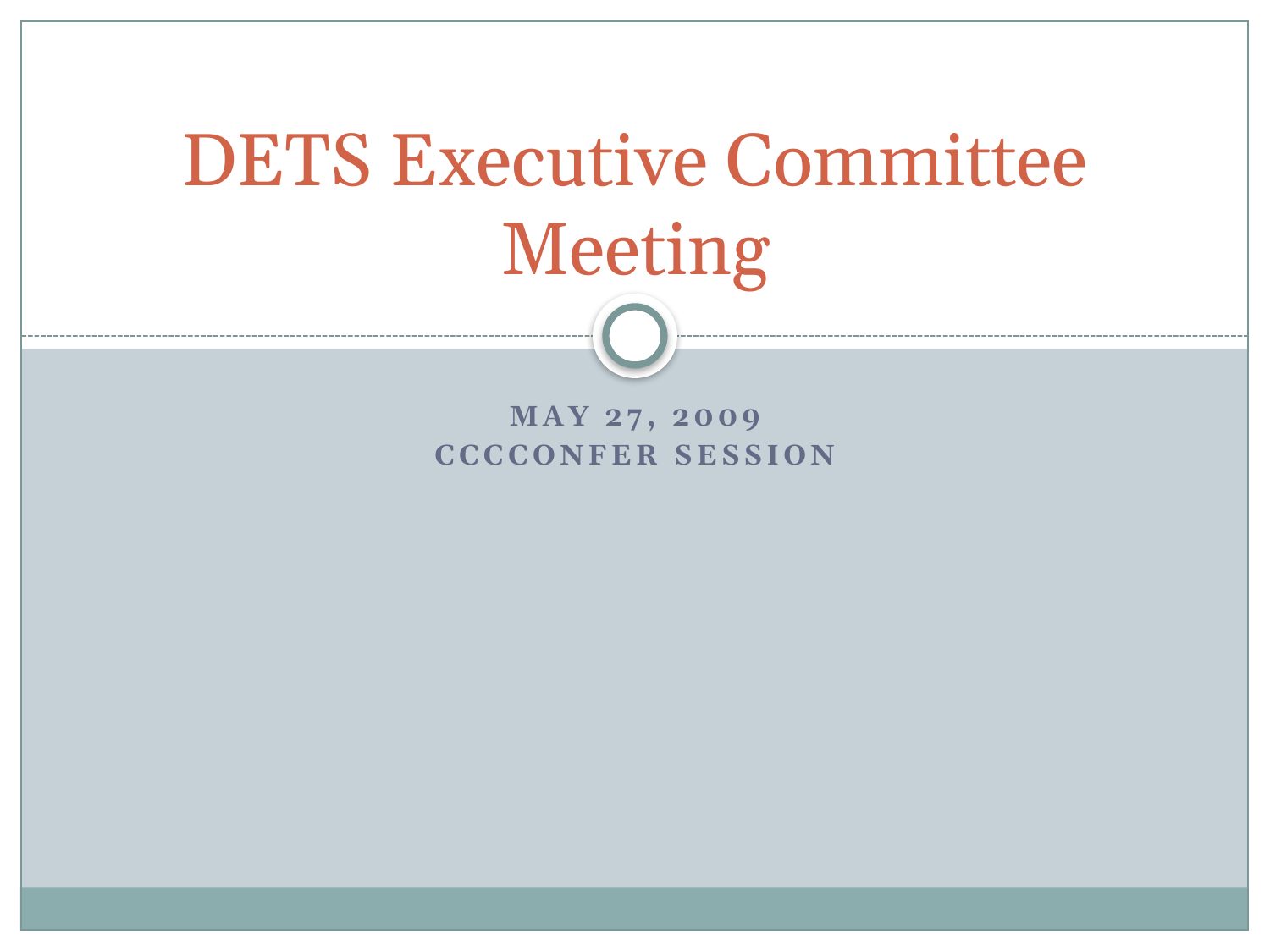

# DETS Executive Committee Meeting
May 27, 2009
CCCConfer Session